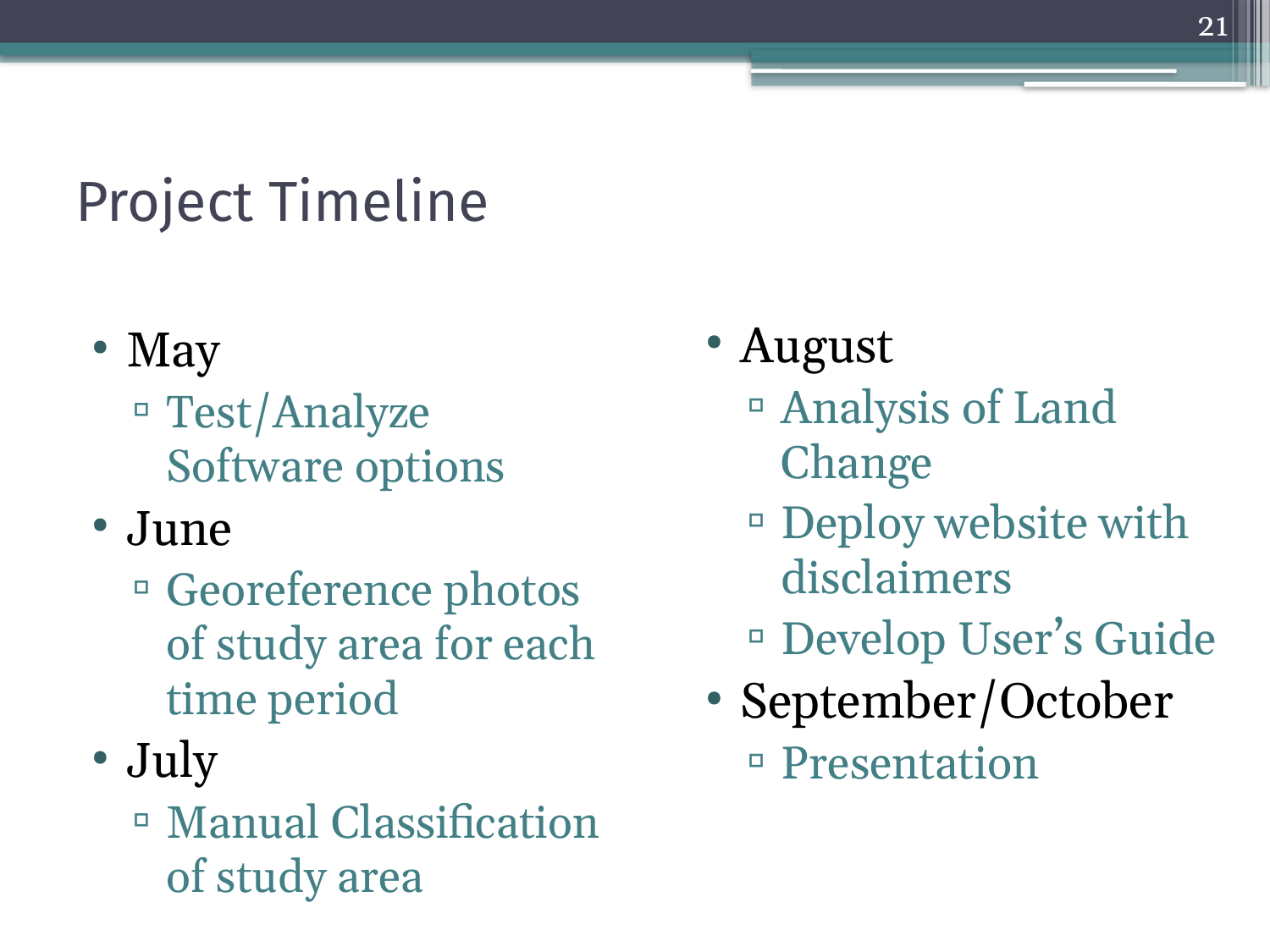

21
# Project Timeline
August
Analysis of Land Change
Deploy website with disclaimers
Develop User’s Guide
September/October
Presentation
May
Test/Analyze Software options
June
Georeference photos of study area for each time period
July
Manual Classification of study area